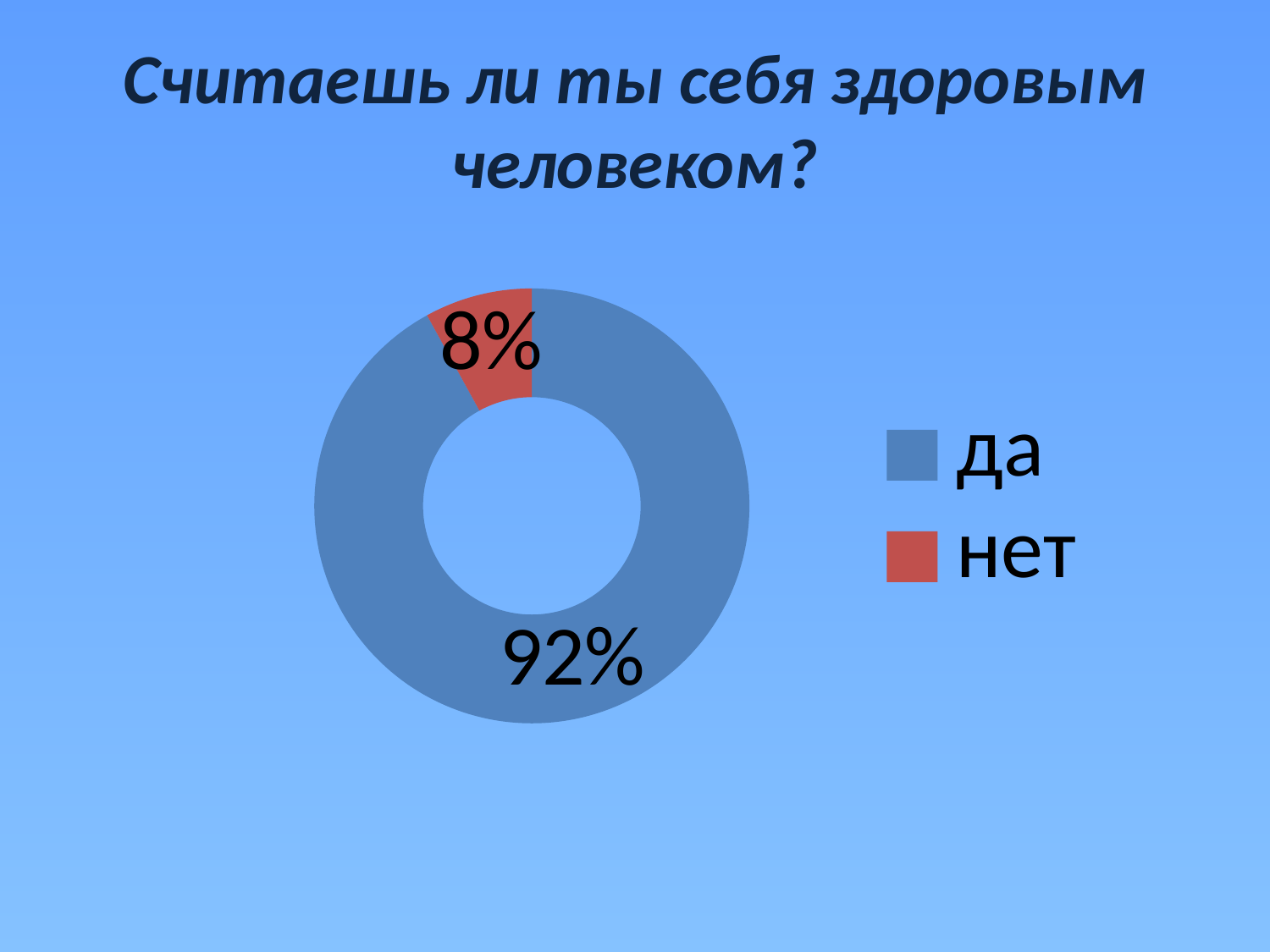

# Считаешь ли ты себя здоровым человеком?

### Chart

| Category |  |
|---|---|
| да | 0.92 |
| нет | 0.08 |